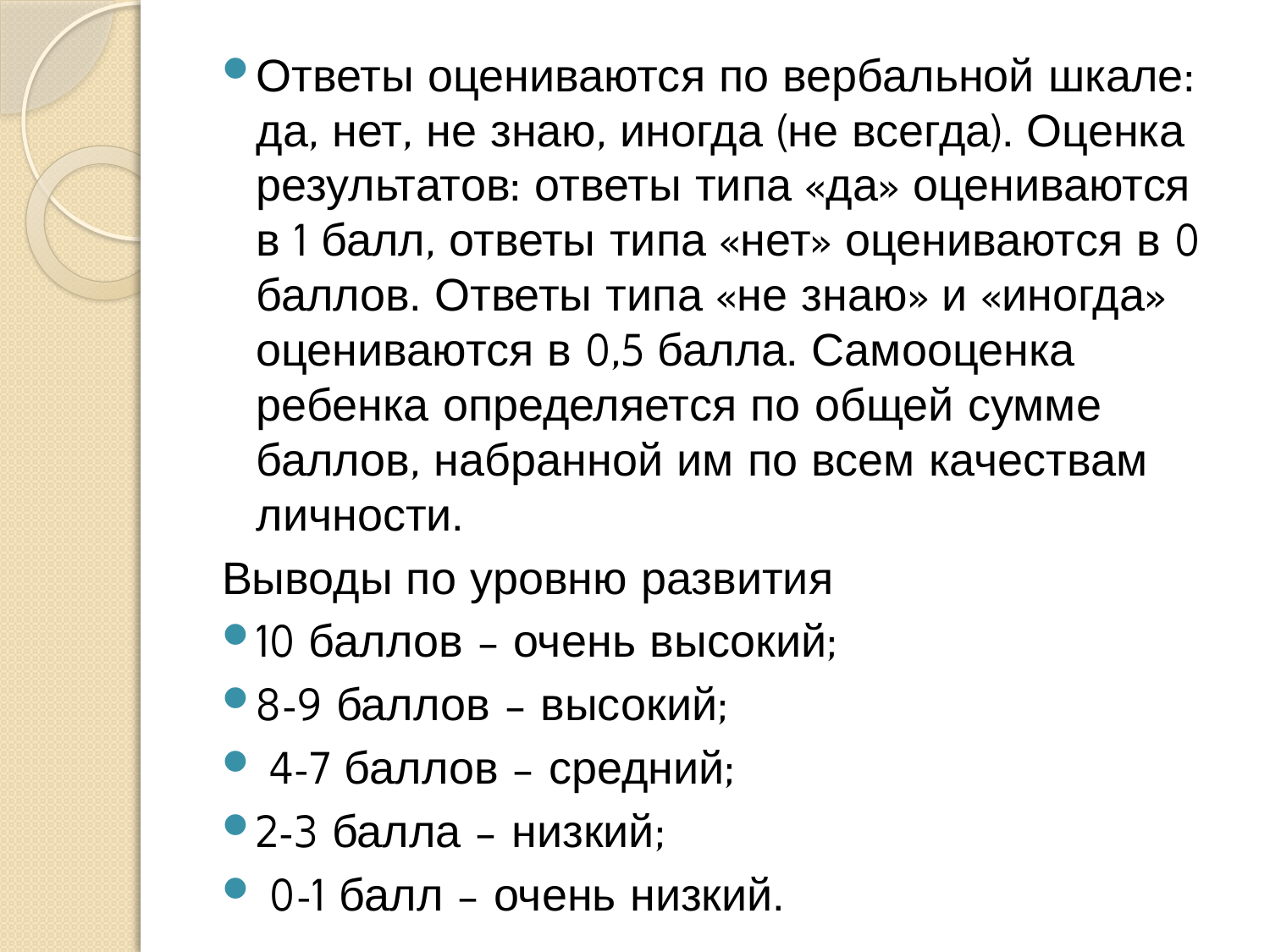

#
Ответы оцениваются по вербальной шкале: да, нет, не знаю, иногда (не всегда). Оценка результатов: ответы типа «да» оцениваются в 1 балл, ответы типа «нет» оцениваются в 0 баллов. Ответы типа «не знаю» и «иногда» оцениваются в 0,5 балла. Самооценка ребенка определяется по общей сумме баллов, набранной им по всем качествам личности.
Выводы по уровню развития
10 баллов – очень высокий;
8-9 баллов – высокий;
 4-7 баллов – средний;
2-3 балла – низкий;
 0-1 балл – очень низкий.